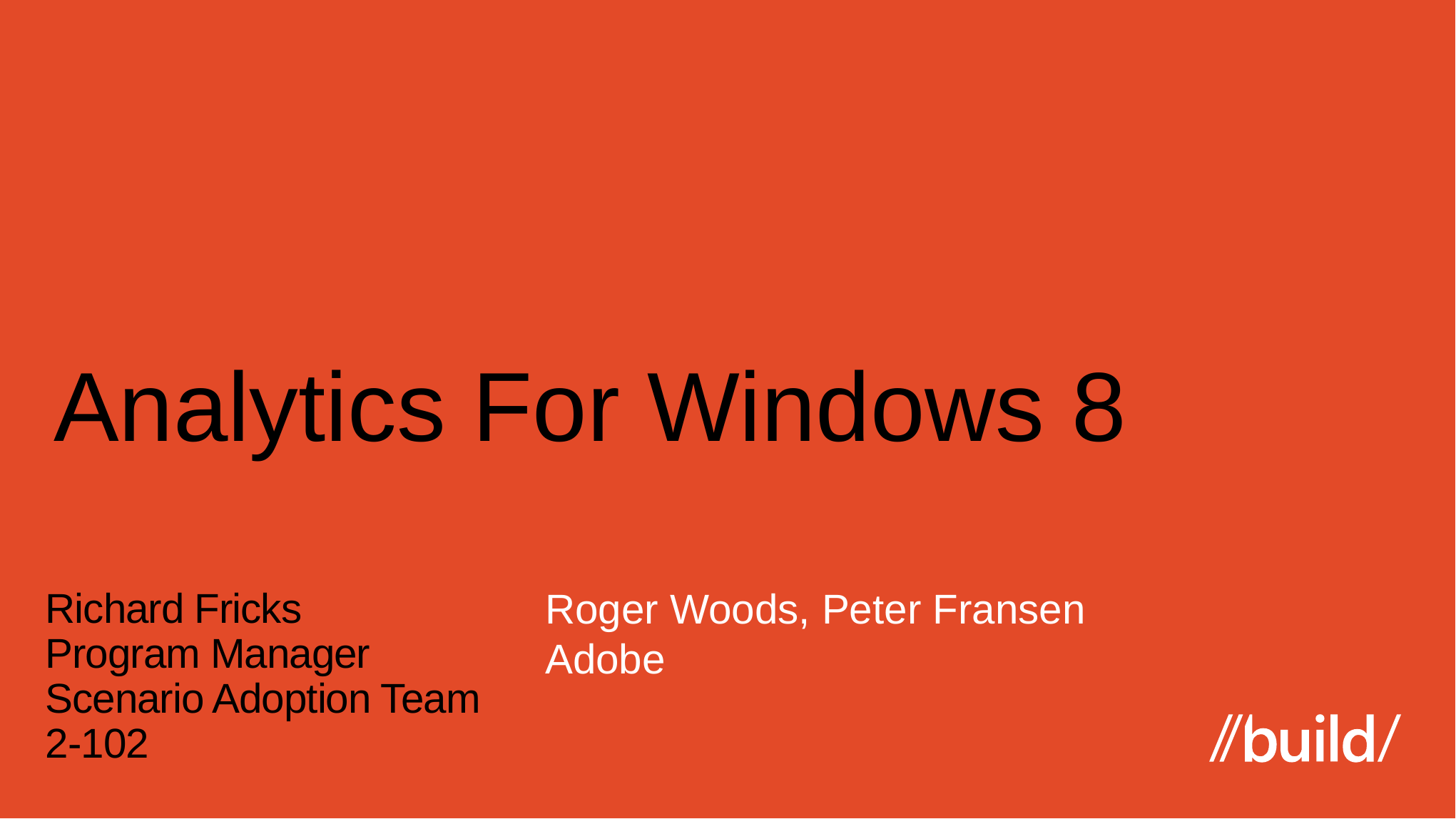

# Analytics For Windows 8
Roger Woods, Peter Fransen
Adobe
Richard Fricks
Program Manager
Scenario Adoption Team
2-102